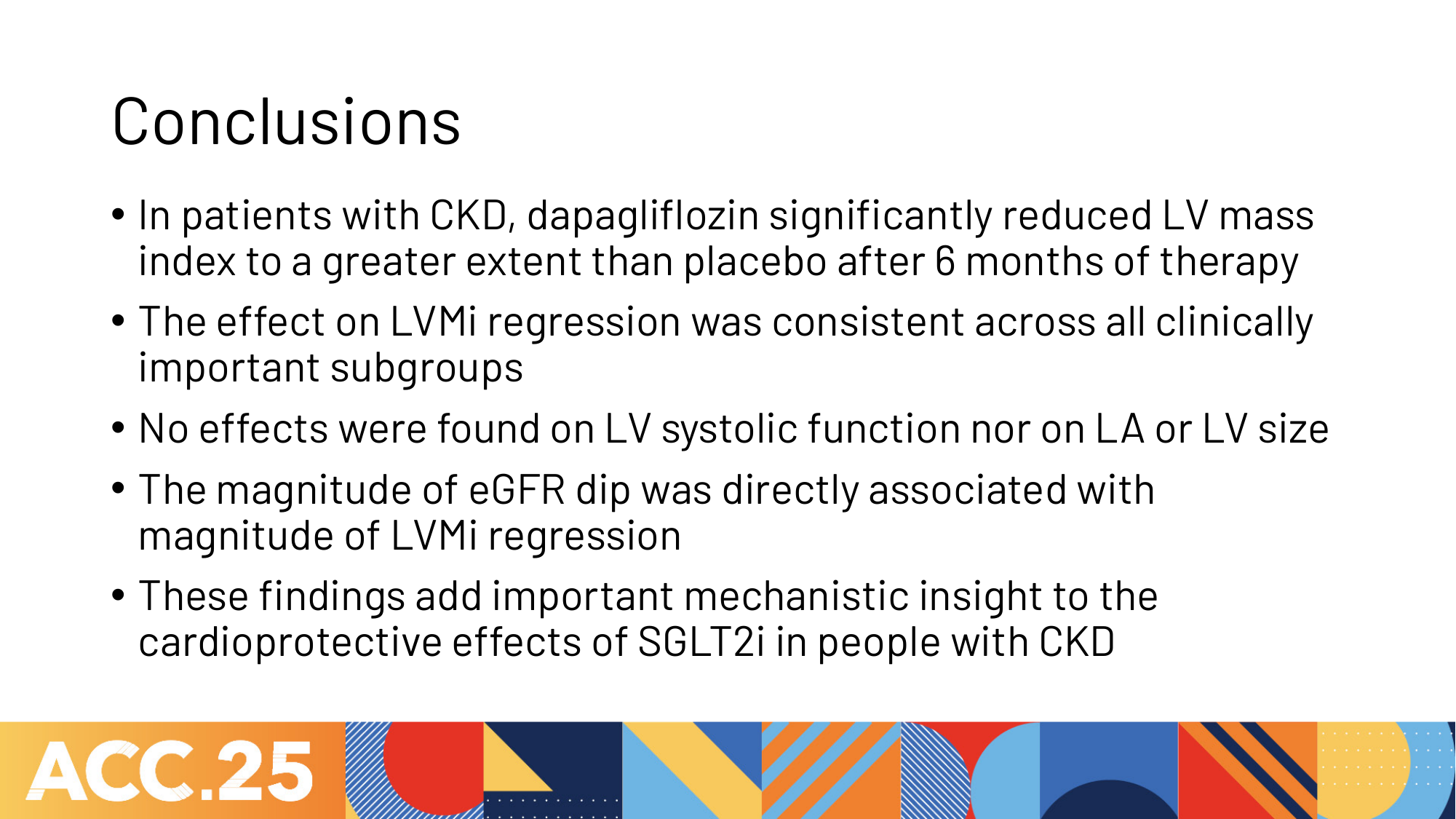

# Conclusions
In patients with CKD, dapagliflozin significantly reduced LV mass index to a greater extent than placebo after 6 months of therapy
The effect on LVMi regression was consistent across all clinically important subgroups
No effects were found on LV systolic function nor on LA or LV size
The magnitude of eGFR dip was directly associated with magnitude of LVMi regression
These findings add important mechanistic insight to the cardioprotective effects of SGLT2i in people with CKD